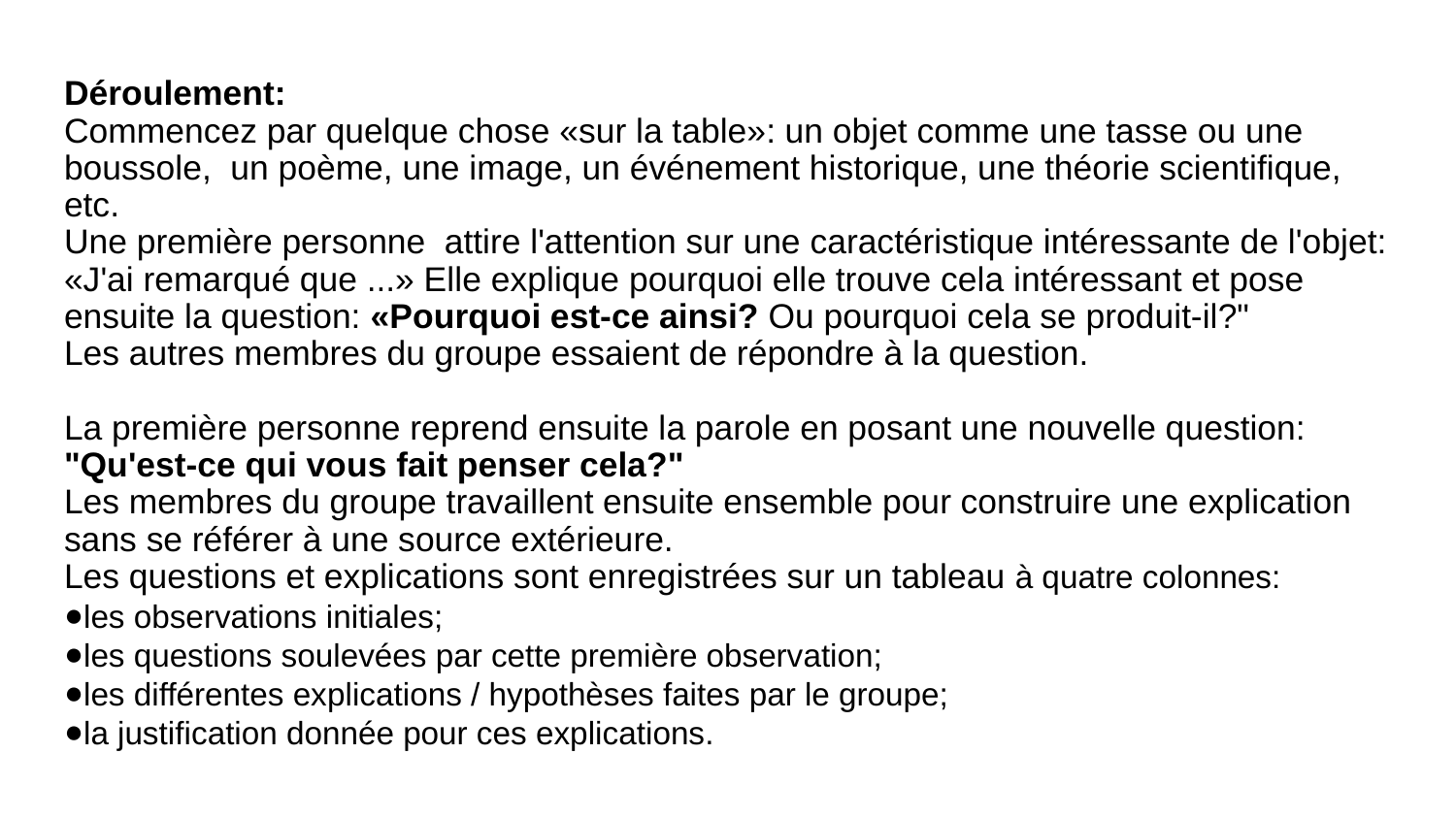

Déroulement:
Commencez par quelque chose «sur la table»: un objet comme une tasse ou une boussole,  un poème, une image, un événement historique, une théorie scientifique, etc.
Une première personne  attire l'attention sur une caractéristique intéressante de l'objet: «J'ai remarqué que ...» Elle explique pourquoi elle trouve cela intéressant et pose ensuite la question: «Pourquoi est-ce ainsi? Ou pourquoi cela se produit-il?"
Les autres membres du groupe essaient de répondre à la question.

La première personne reprend ensuite la parole en posant une nouvelle question: "Qu'est-ce qui vous fait penser cela?"
Les membres du groupe travaillent ensuite ensemble pour construire une explication sans se référer à une source extérieure.
Les questions et explications sont enregistrées sur un tableau à quatre colonnes:
les observations initiales;
les questions soulevées par cette première observation;
les différentes explications / hypothèses faites par le groupe;
la justification donnée pour ces explications.